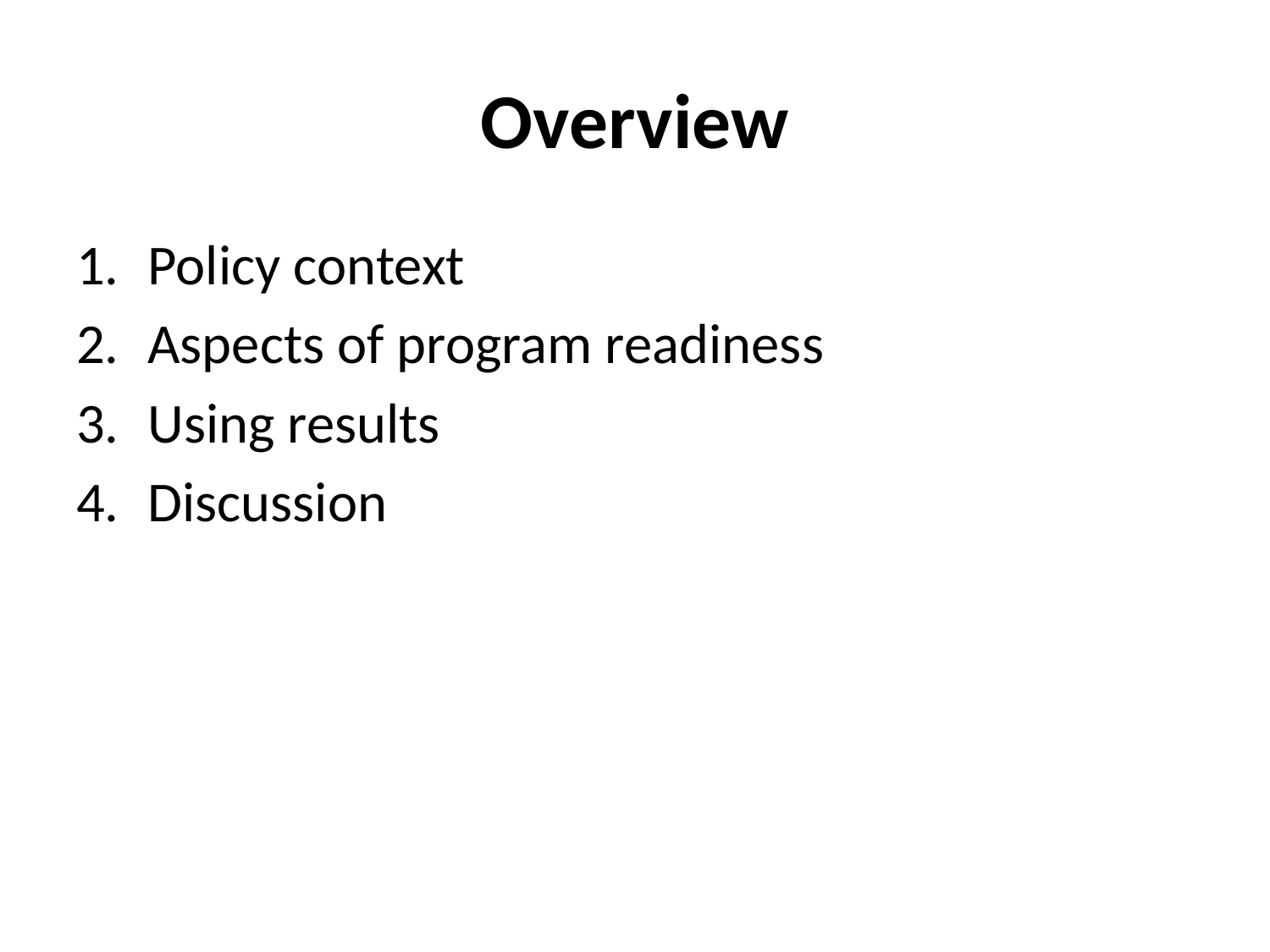

# Overview
Policy context
Aspects of program readiness
Using results
Discussion